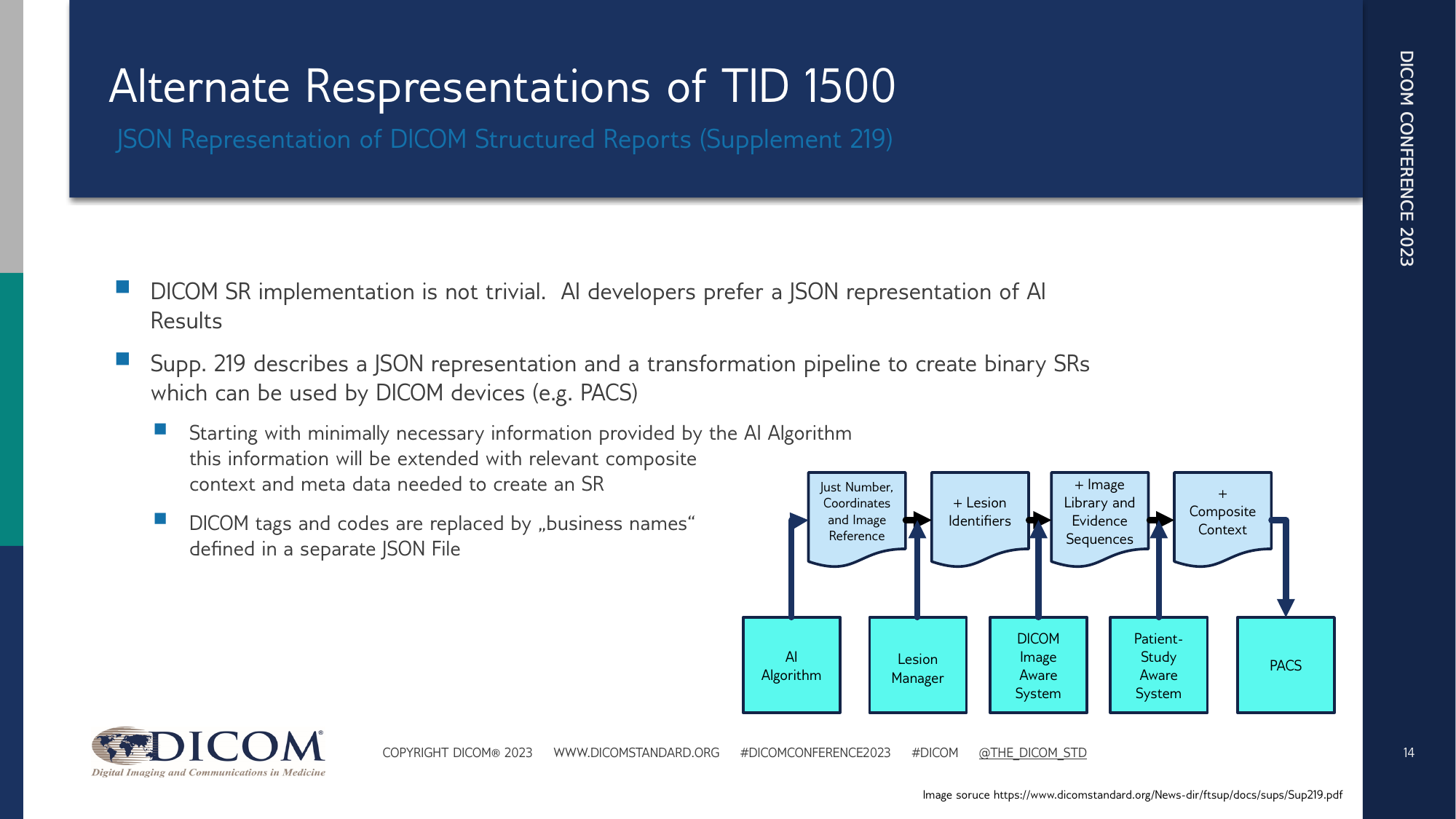

# Alternate Respresentations of TID 1500
JSON Representation of DICOM Structured Reports (Supplement 219)
DICOM SR implementation is not trivial.  Al developers prefer a JSON representation of AI Results
Supp. 219 describes a JSON representation and a transformation pipeline to create binary SRs which can be used by DICOM devices (e.g. PACS)
Starting with minimally necessary information provided by the AI Algorithm
this information will be extended with relevant composite
context and meta data needed to create an SR
DICOM tags and codes are replaced by „business names“
defined in a separate JSON File

Just Number, Coordinates and Image Reference
+ Lesion Identifiers
+ Image Library and Evidence Sequences
+ Composite Context
AI Algorithm
Lesion Manager
Patient-Study Aware System
PACS
DICOM Image Aware System
14
Copyright DICOM® 2023     www.dicomstandard.org     #DICOMConference2023     #DICOM     @The_DICOM_STD
Image soruce https://www.dicomstandard.org/News-dir/ftsup/docs/sups/Sup219.pdf